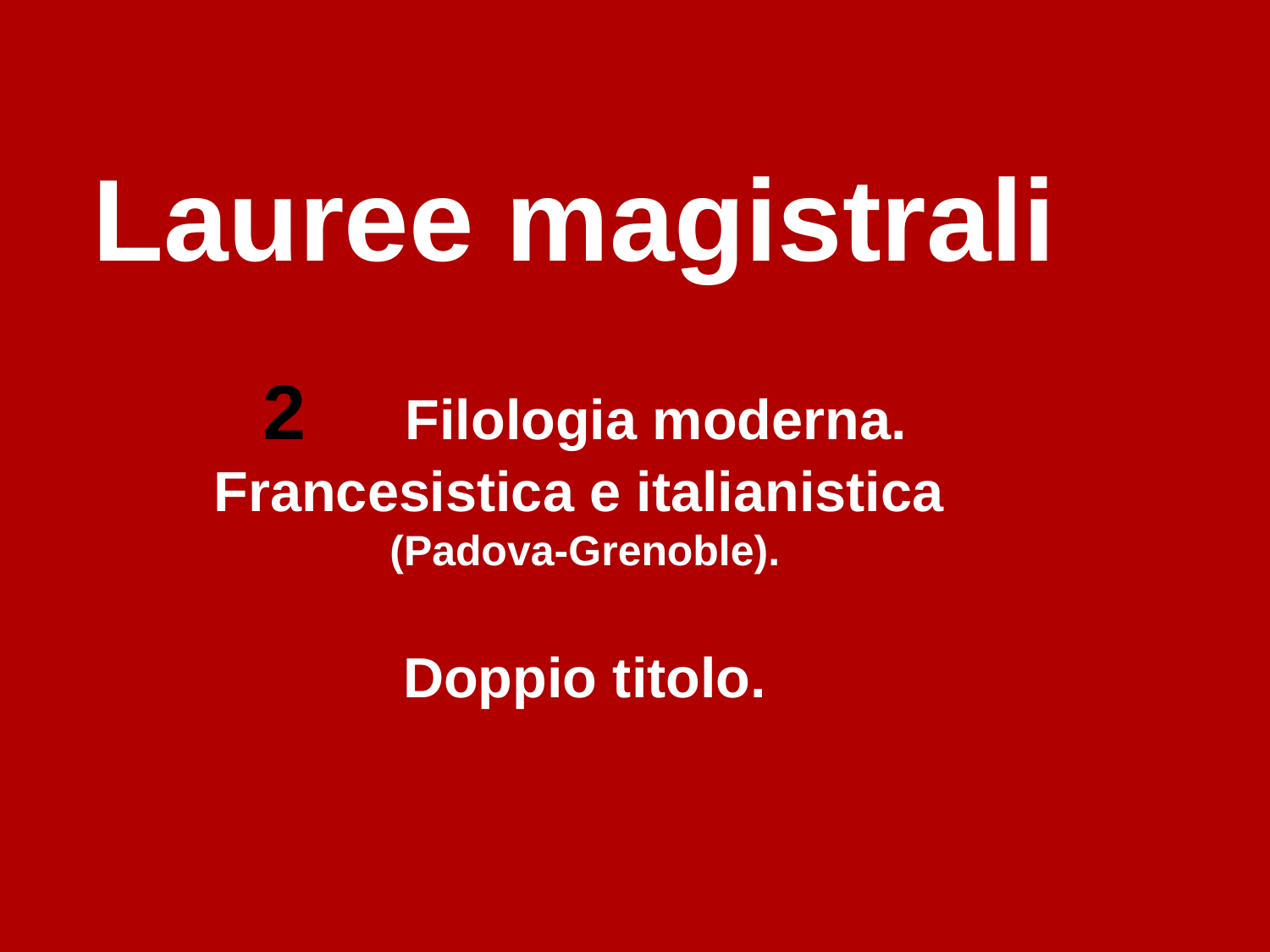

Lauree magistrali
2	 Filologia moderna. Francesistica e italianistica
(Padova-Grenoble).

Doppio titolo.